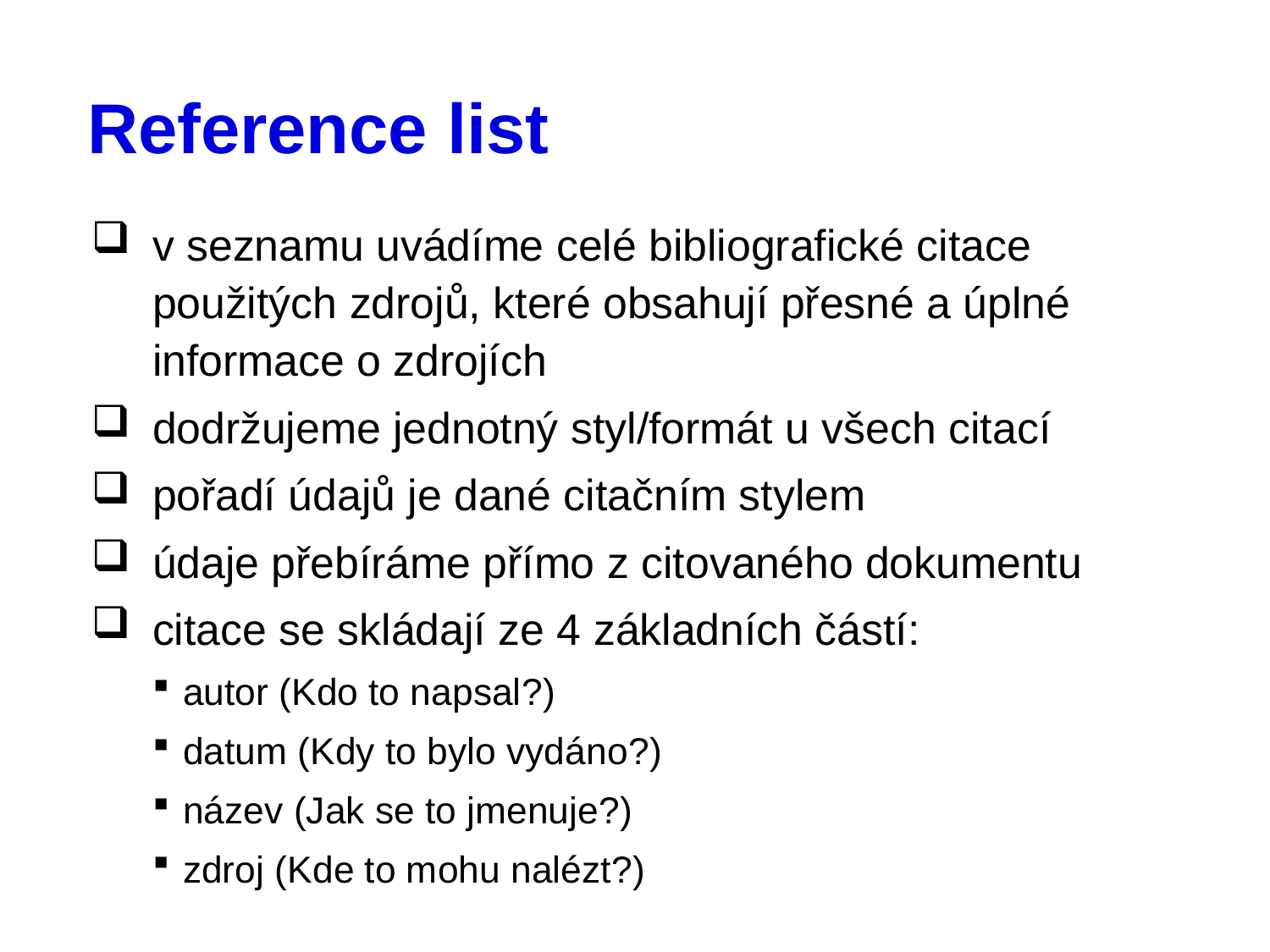

# Reference list
v seznamu uvádíme celé bibliografické citace použitých zdrojů, které obsahují přesné a úplné informace o zdrojích
dodržujeme jednotný styl/formát u všech citací
pořadí údajů je dané citačním stylem
údaje přebíráme přímo z citovaného dokumentu
citace se skládají ze 4 základních částí:
autor (Kdo to napsal?)
datum (Kdy to bylo vydáno?)
název (Jak se to jmenuje?)
zdroj (Kde to mohu nalézt?)